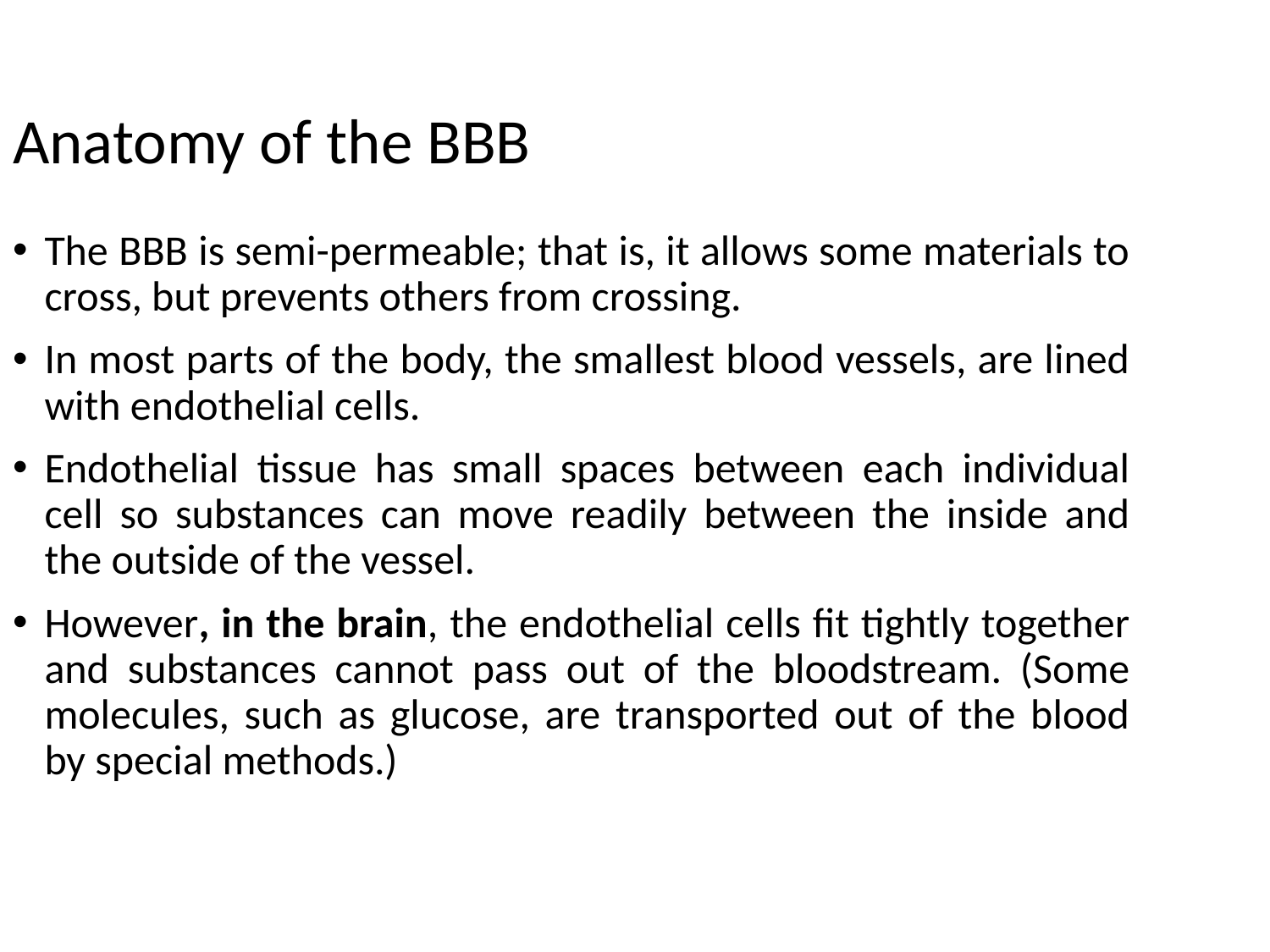

Anatomy of the BBB
The BBB is semi-permeable; that is, it allows some materials to cross, but prevents others from crossing.
In most parts of the body, the smallest blood vessels, are lined with endothelial cells.
Endothelial tissue has small spaces between each individual cell so substances can move readily between the inside and the outside of the vessel.
However, in the brain, the endothelial cells fit tightly together and substances cannot pass out of the bloodstream. (Some molecules, such as glucose, are transported out of the blood by special methods.)